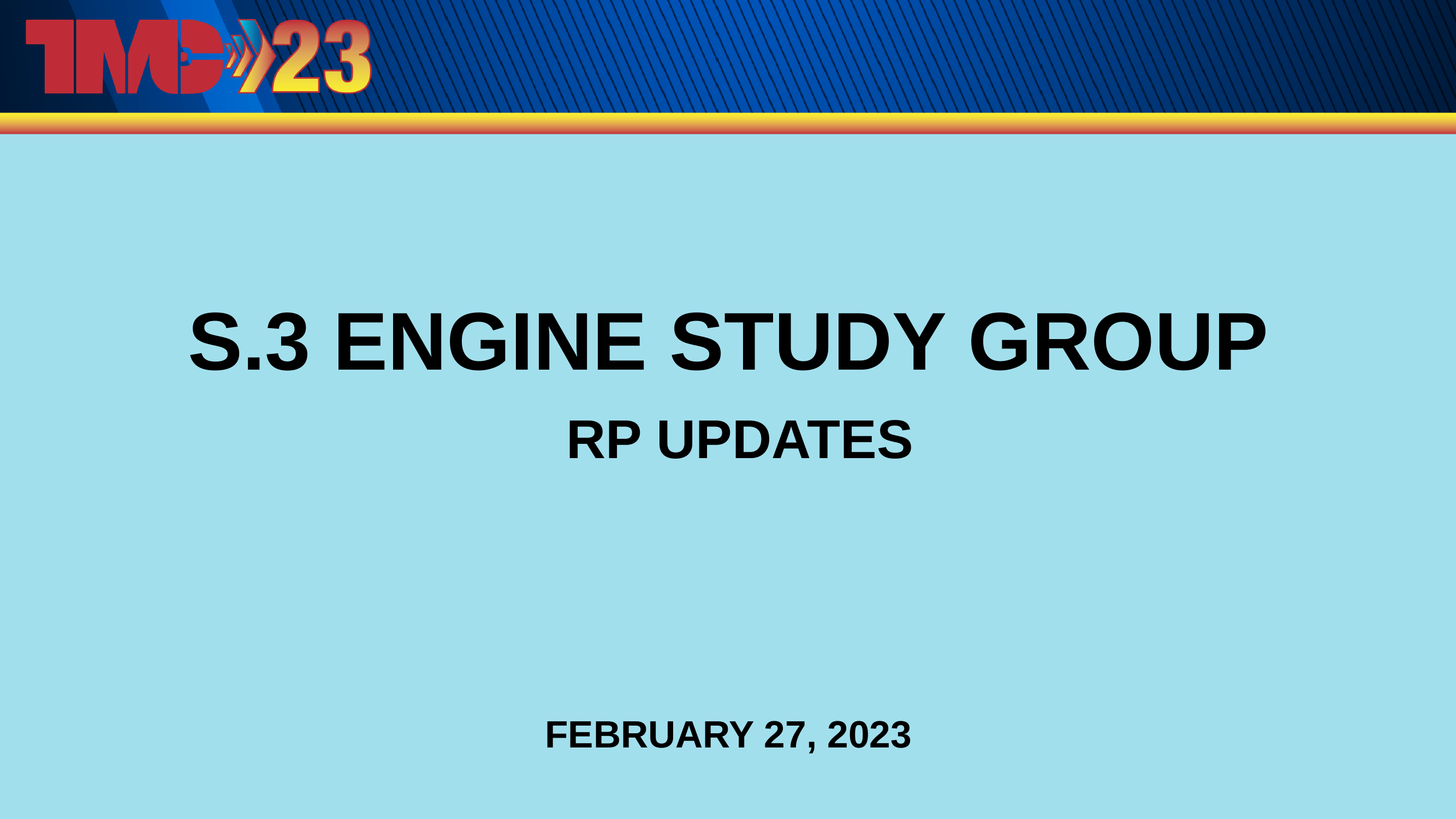

S.3 Engine Study Group
 RP Updates
February 27, 2023